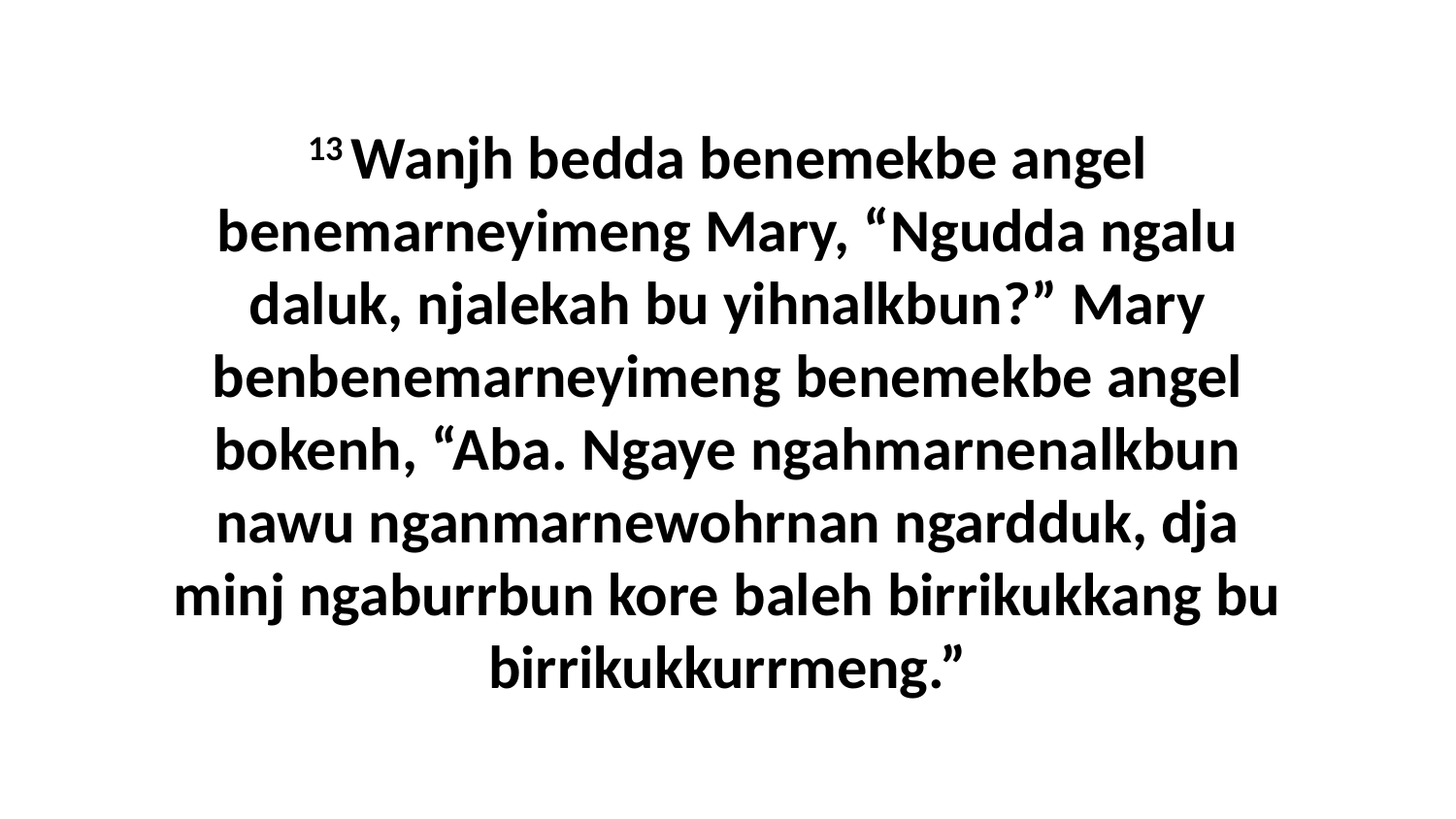

13 Wanjh bedda benemekbe angel benemarneyimeng Mary, “Ngudda ngalu daluk, njalekah bu yihnalkbun?” Mary benbenemarneyimeng benemekbe angel bokenh, “Aba. Ngaye ngahmarnenalkbun nawu nganmarnewohrnan ngardduk, dja minj ngaburrbun kore baleh birrikukkang bu birrikukkurrmeng.”